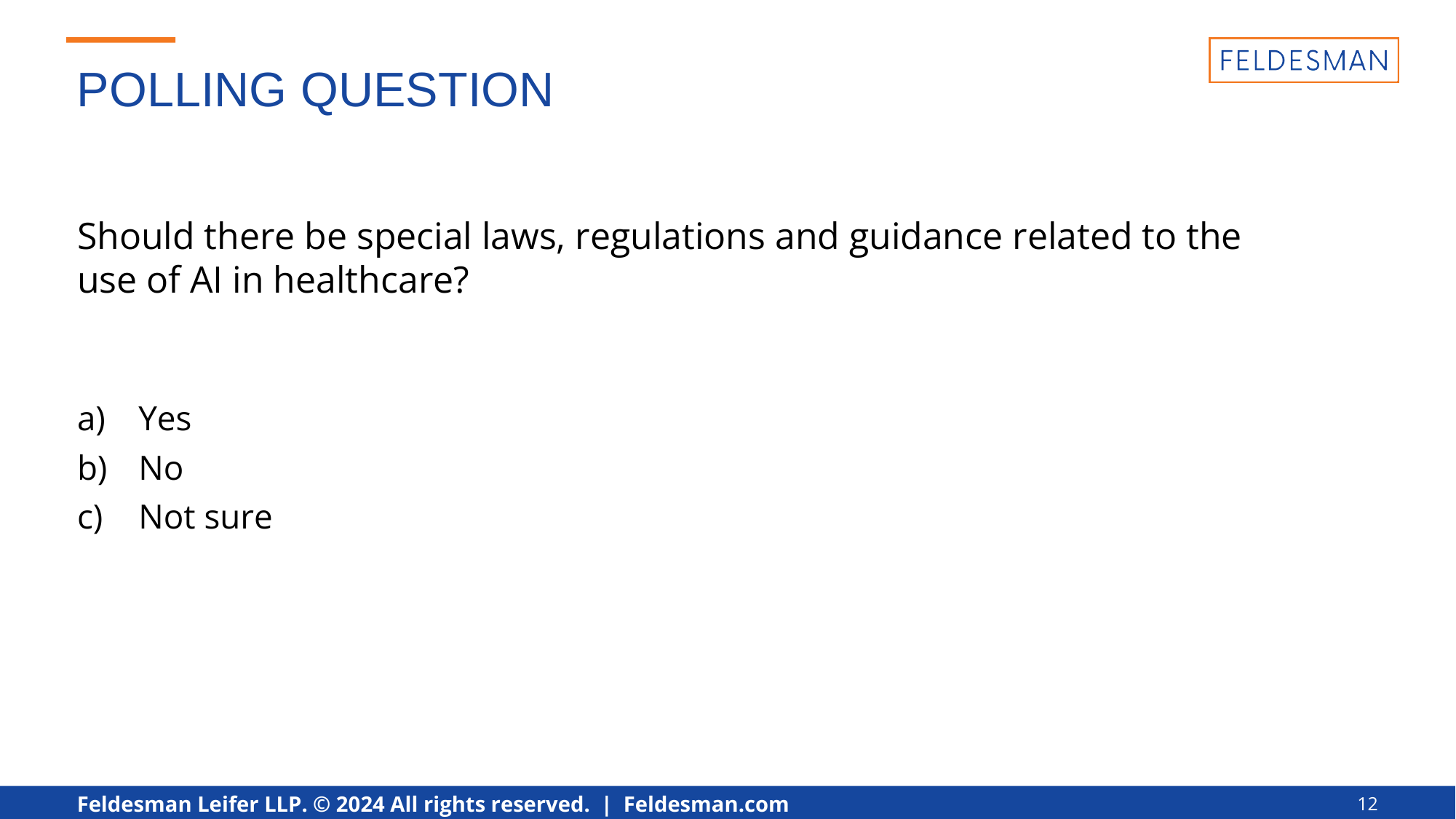

Should there be special laws, regulations and guidance related to the use of AI in healthcare?
Yes
No
Not sure
12